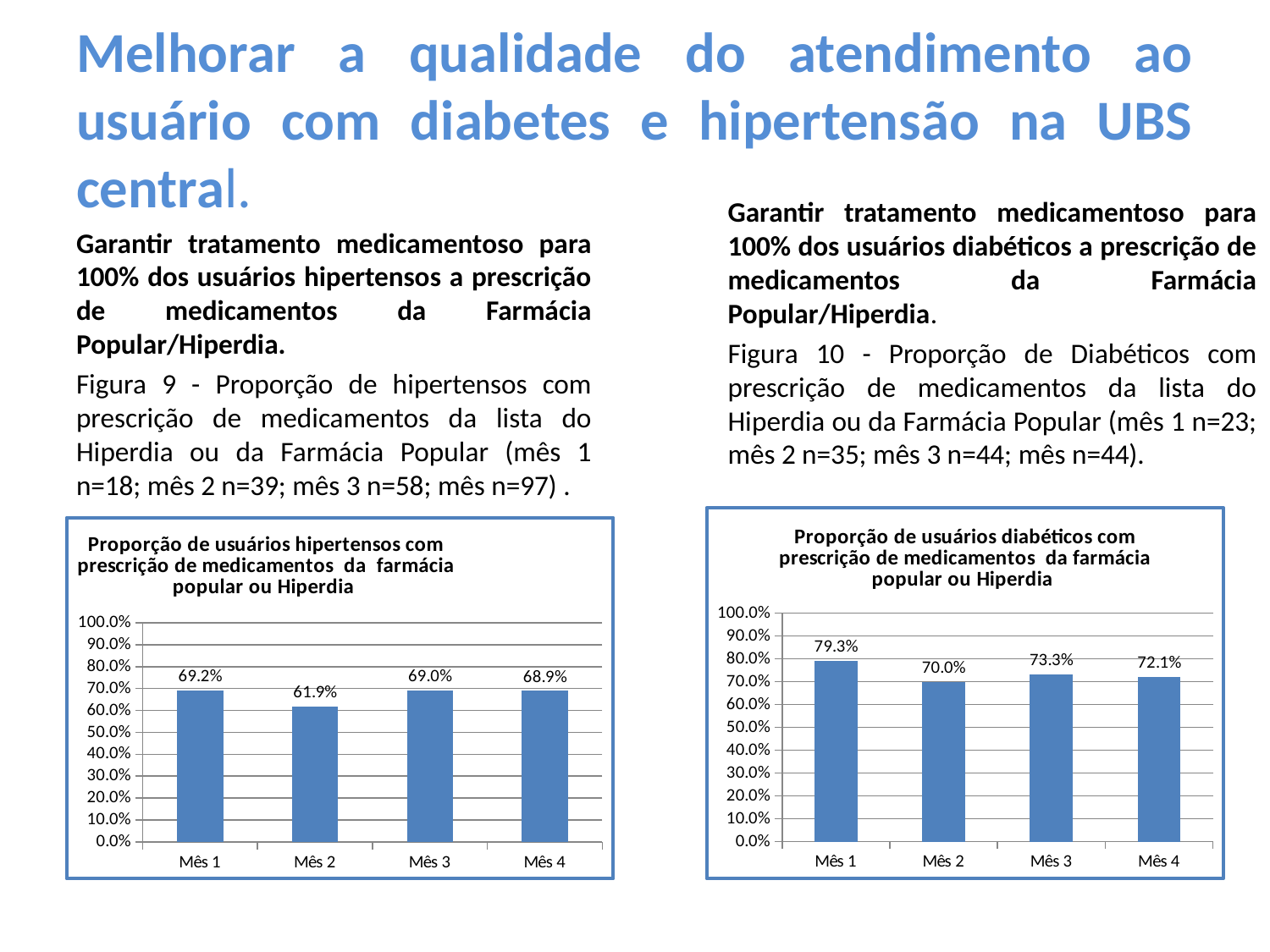

# Melhorar a qualidade do atendimento ao usuário com diabetes e hipertensão na UBS central.
Garantir tratamento medicamentoso para 100% dos usuários diabéticos a prescrição de medicamentos da Farmácia Popular/Hiperdia.
Figura 10 - Proporção de Diabéticos com prescrição de medicamentos da lista do Hiperdia ou da Farmácia Popular (mês 1 n=23; mês 2 n=35; mês 3 n=44; mês n=44).

Garantir tratamento medicamentoso para 100% dos usuários hipertensos a prescrição de medicamentos da Farmácia Popular/Hiperdia.
Figura 9 - Proporção de hipertensos com prescrição de medicamentos da lista do Hiperdia ou da Farmácia Popular (mês 1 n=18; mês 2 n=39; mês 3 n=58; mês n=97) .

### Chart: Proporção de usuários diabéticos com prescrição de medicamentos  da farmácia popular ou Hiperdia

| Category | Proporção de diabéticos com prescrição de medicamentos que  são da lista básica |
|---|---|
| Mês 1 | 0.7931034482758621 |
| Mês 2 | 0.7000000000000006 |
| Mês 3 | 0.7333333333333336 |
| Mês 4 | 0.7213114754098366 |

### Chart: Proporção de usuários hipertensos com prescrição de medicamentos  da  farmácia popular ou Hiperdia

| Category | Proporção de hipertensos com prescrição de medicamentos  da lista do Hiperdia ou da Farmácia Popular |
|---|---|
| Mês 1 | 0.6923076923076926 |
| Mês 2 | 0.6190476190476196 |
| Mês 3 | 0.6904761904761907 |
| Mês 4 | 0.6893203883495147 |